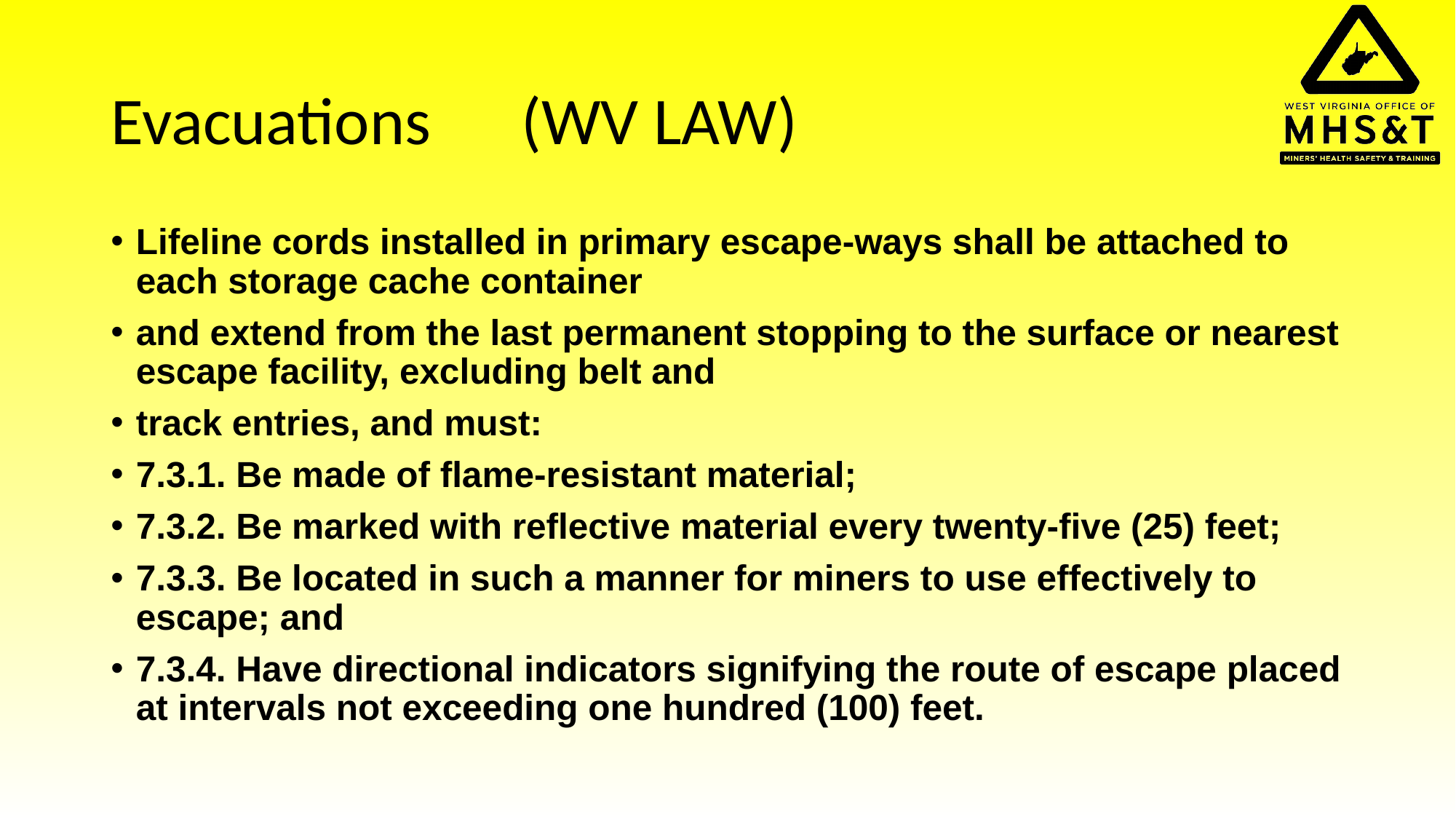

# Evacuations      (WV LAW)
Lifeline cords installed in primary escape-ways shall be attached to each storage cache container
and extend from the last permanent stopping to the surface or nearest escape facility, excluding belt and
track entries, and must:
7.3.1. Be made of flame-resistant material;
7.3.2. Be marked with reflective material every twenty-five (25) feet;
7.3.3. Be located in such a manner for miners to use effectively to escape; and
7.3.4. Have directional indicators signifying the route of escape placed at intervals not exceeding one hundred (100) feet.